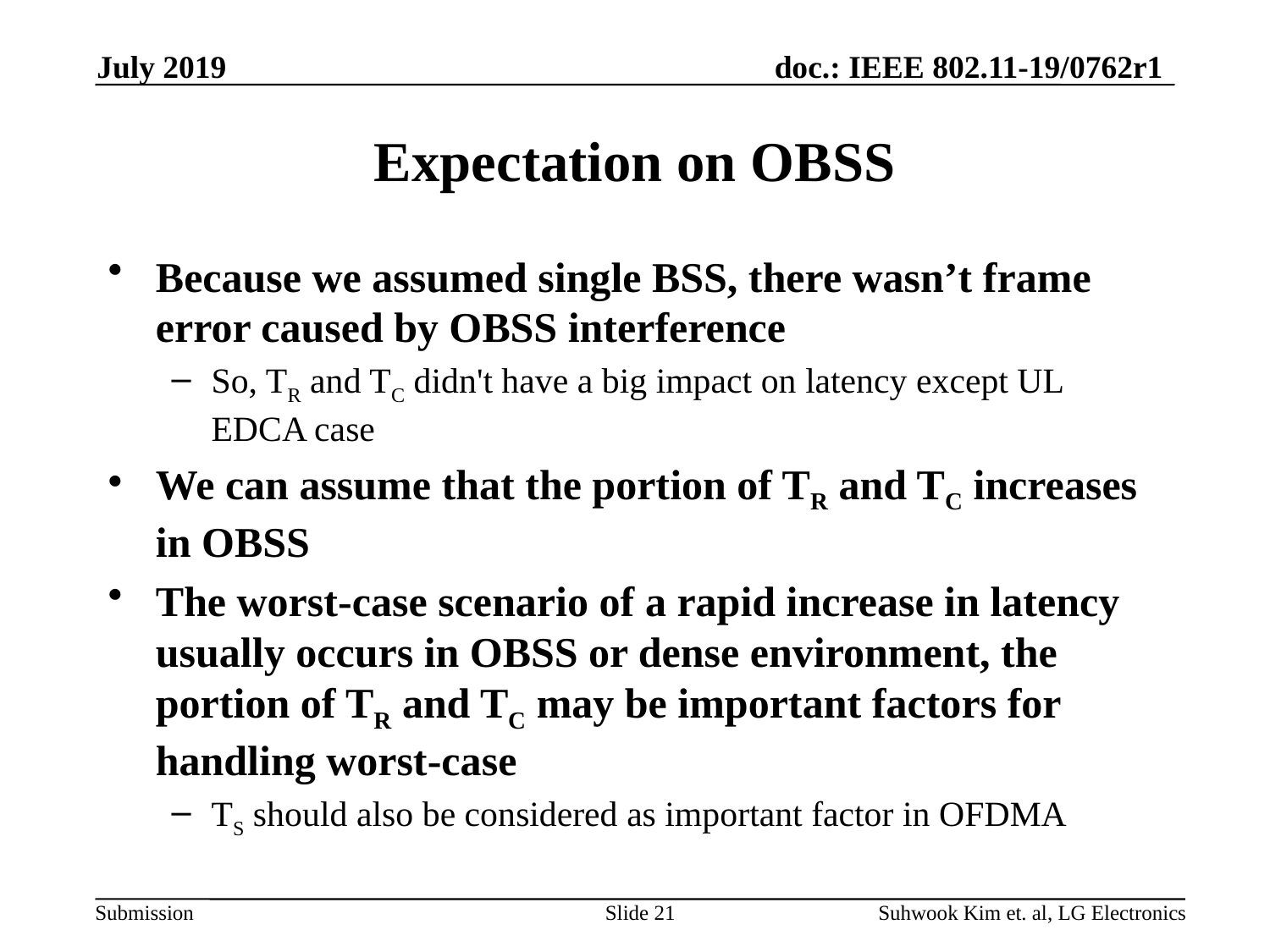

July 2019
# Expectation on OBSS
Because we assumed single BSS, there wasn’t frame error caused by OBSS interference
So, TR and TC didn't have a big impact on latency except UL EDCA case
We can assume that the portion of TR and TC increases in OBSS
The worst-case scenario of a rapid increase in latency usually occurs in OBSS or dense environment, the portion of TR and TC may be important factors for handling worst-case
TS should also be considered as important factor in OFDMA
Slide 21
Suhwook Kim et. al, LG Electronics